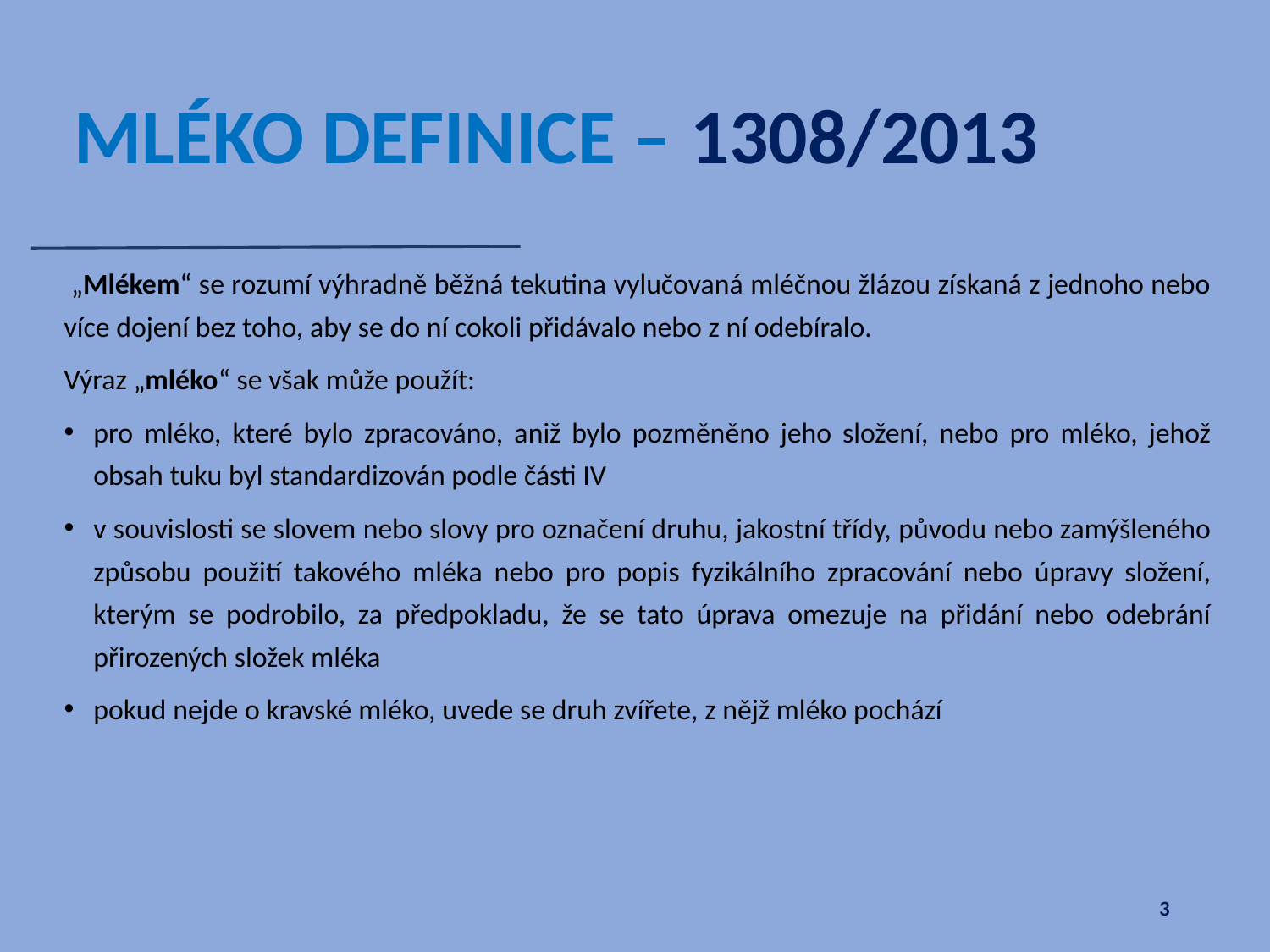

# MLÉKO DEFINICE – 1308/2013
 „Mlékem“ se rozumí výhradně běžná tekutina vylučovaná mléčnou žlázou získaná z jednoho nebo více dojení bez toho, aby se do ní cokoli přidávalo nebo z ní odebíralo.
Výraz „mléko“ se však může použít:
pro mléko, které bylo zpracováno, aniž bylo pozměněno jeho složení, nebo pro mléko, jehož obsah tuku byl standardizován podle části IV
v souvislosti se slovem nebo slovy pro označení druhu, jakostní třídy, původu nebo zamýšleného způsobu použití takového mléka nebo pro popis fyzikálního zpracování nebo úpravy složení, kterým se podrobilo, za předpokladu, že se tato úprava omezuje na přidání nebo odebrání přirozených složek mléka
pokud nejde o kravské mléko, uvede se druh zvířete, z nějž mléko pochází
3